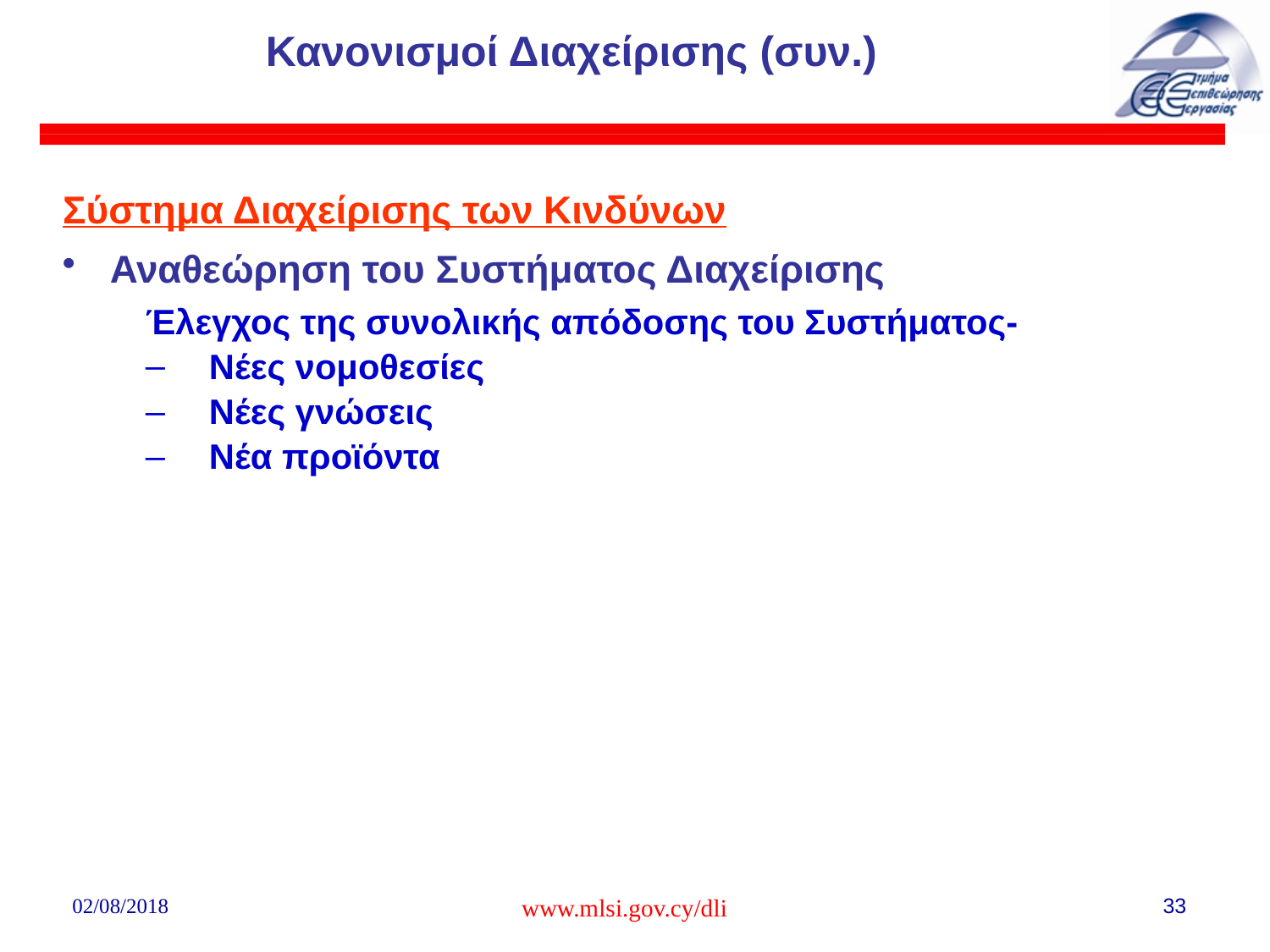

# Κανονισμοί Διαχείρισης (συν.)

Σύστημα Διαχείρισης των Κινδύνων
Αναθεώρηση του Συστήματος Διαχείρισης
Έλεγχος της συνολικής απόδοσης του Συστήματος-
Νέες νομοθεσίες
Νέες γνώσεις
Νέα προϊόντα

02/08/2018
www.mlsi.gov.cy/dli
33